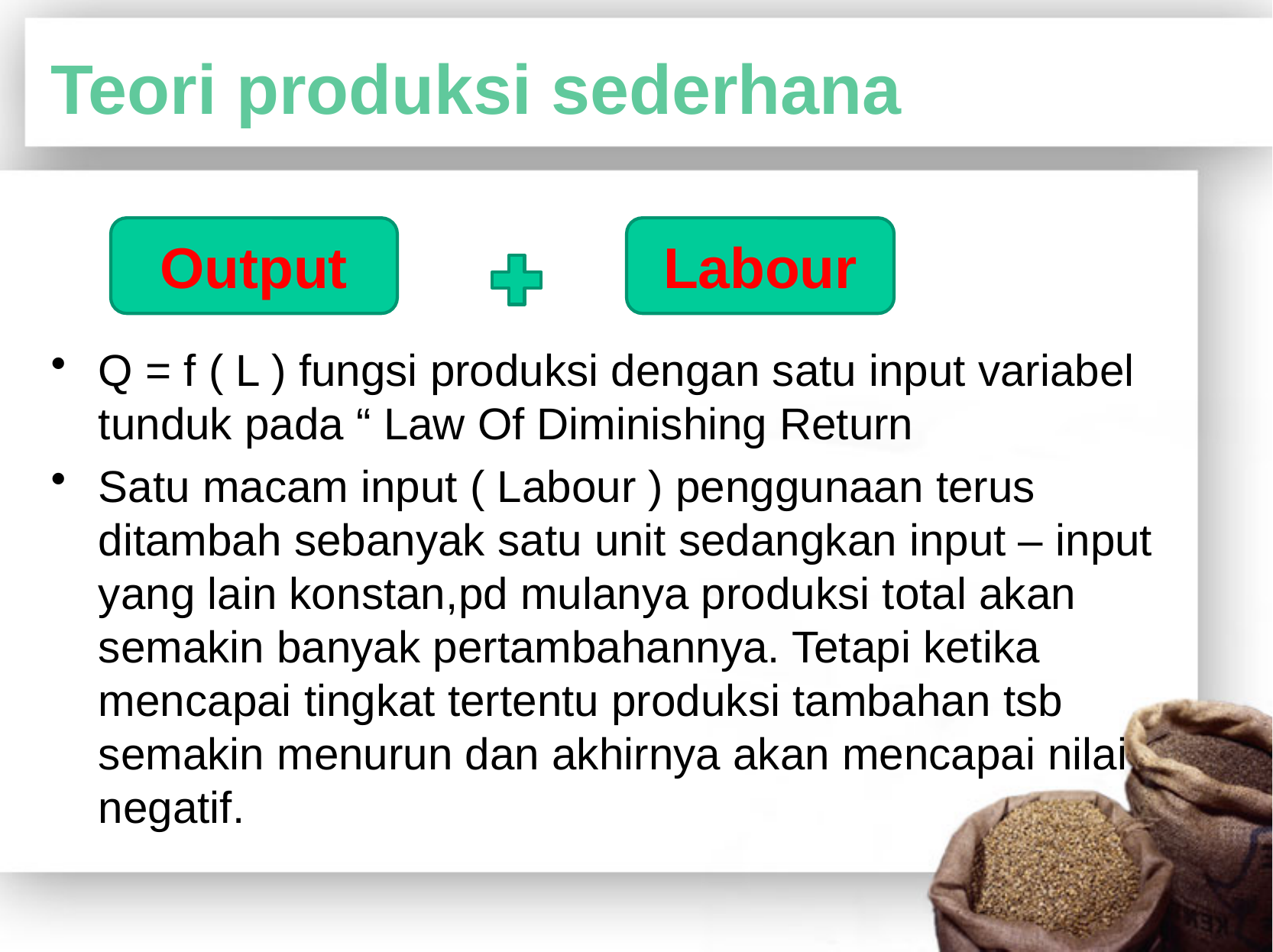

# Teori produksi sederhana

Q = f ( L ) fungsi produksi dengan satu input variabel tunduk pada “ Law Of Diminishing Return
Satu macam input ( Labour ) penggunaan terus ditambah sebanyak satu unit sedangkan input – input yang lain konstan,pd mulanya produksi total akan semakin banyak pertambahannya. Tetapi ketika mencapai tingkat tertentu produksi tambahan tsb semakin menurun dan akhirnya akan mencapai nilai negatif.

Output
Labour